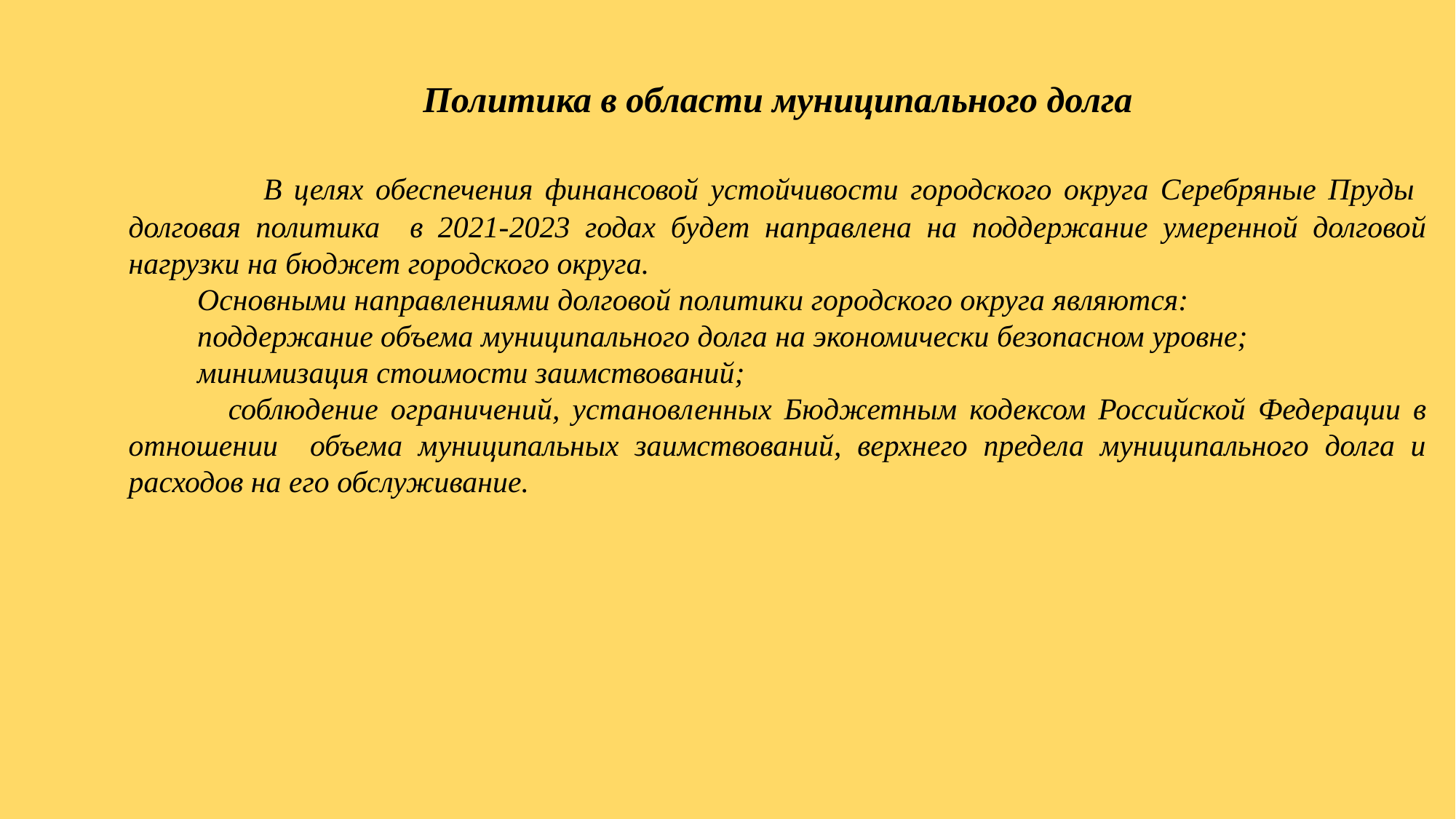

Политика в области муниципального долга

          В целях обеспечения финансовой устойчивости городского округа Серебряные Пруды  долговая политика  в 2021-2023 годах будет направлена на поддержание умеренной долговой нагрузки на бюджет городского округа.
         Основными направлениями долговой политики городского округа являются:
         поддержание объема муниципального долга на экономически безопасном уровне;
         минимизация стоимости заимствований;
        соблюдение ограничений, установленных Бюджетным кодексом Российской Федерации в отношении  объема муниципальных заимствований, верхнего предела муниципального долга и расходов на его обслуживание.